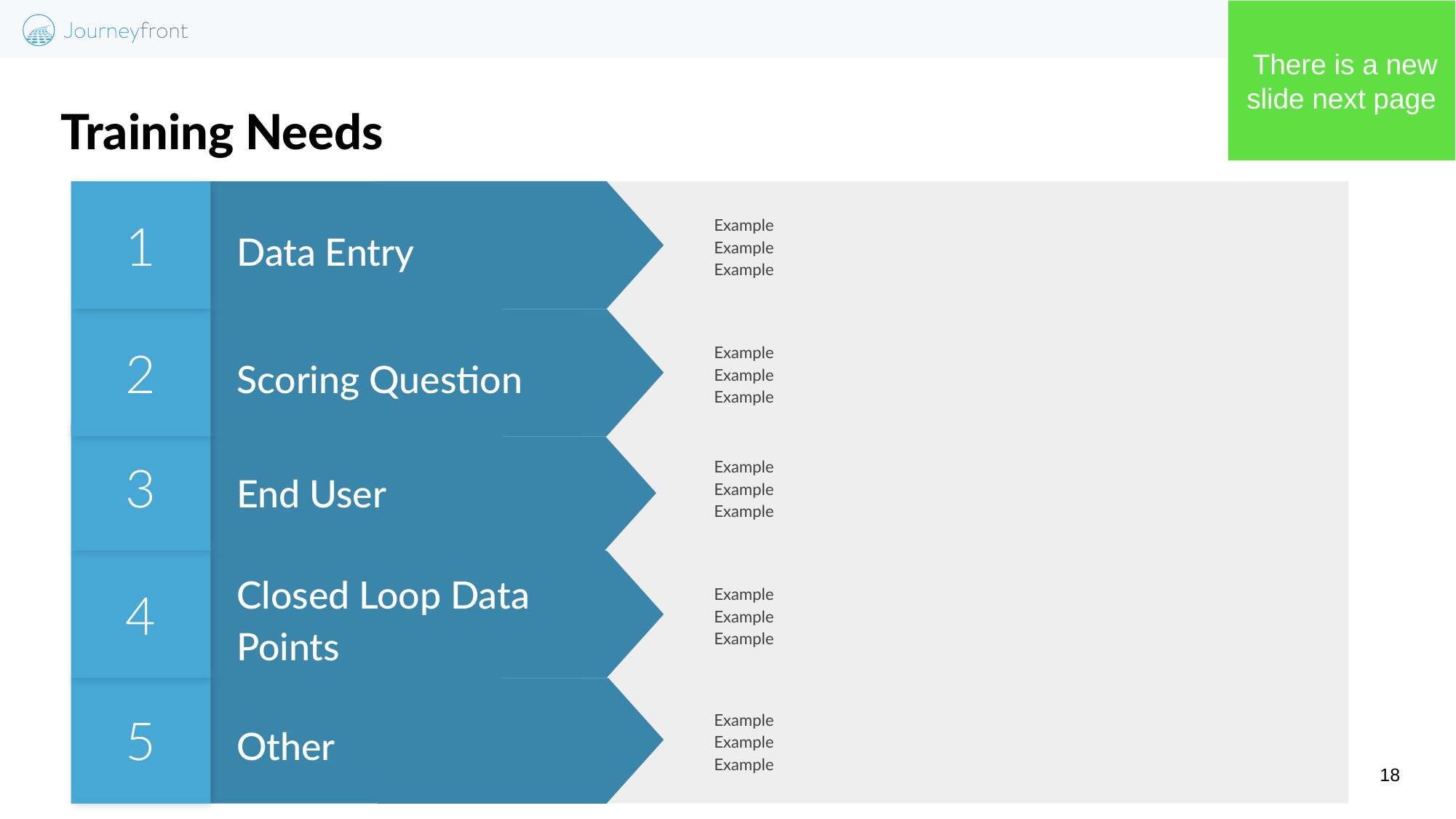

There is a new slide next page
# Training Needs

1

Example
Example
Example
Data Entry

2

Example
Example
Example
Scoring Question

3

Example
Example
Example
End User

4

Example
Example
Example
Closed Loop Data Points

5

Example
Example
Example
Other
18